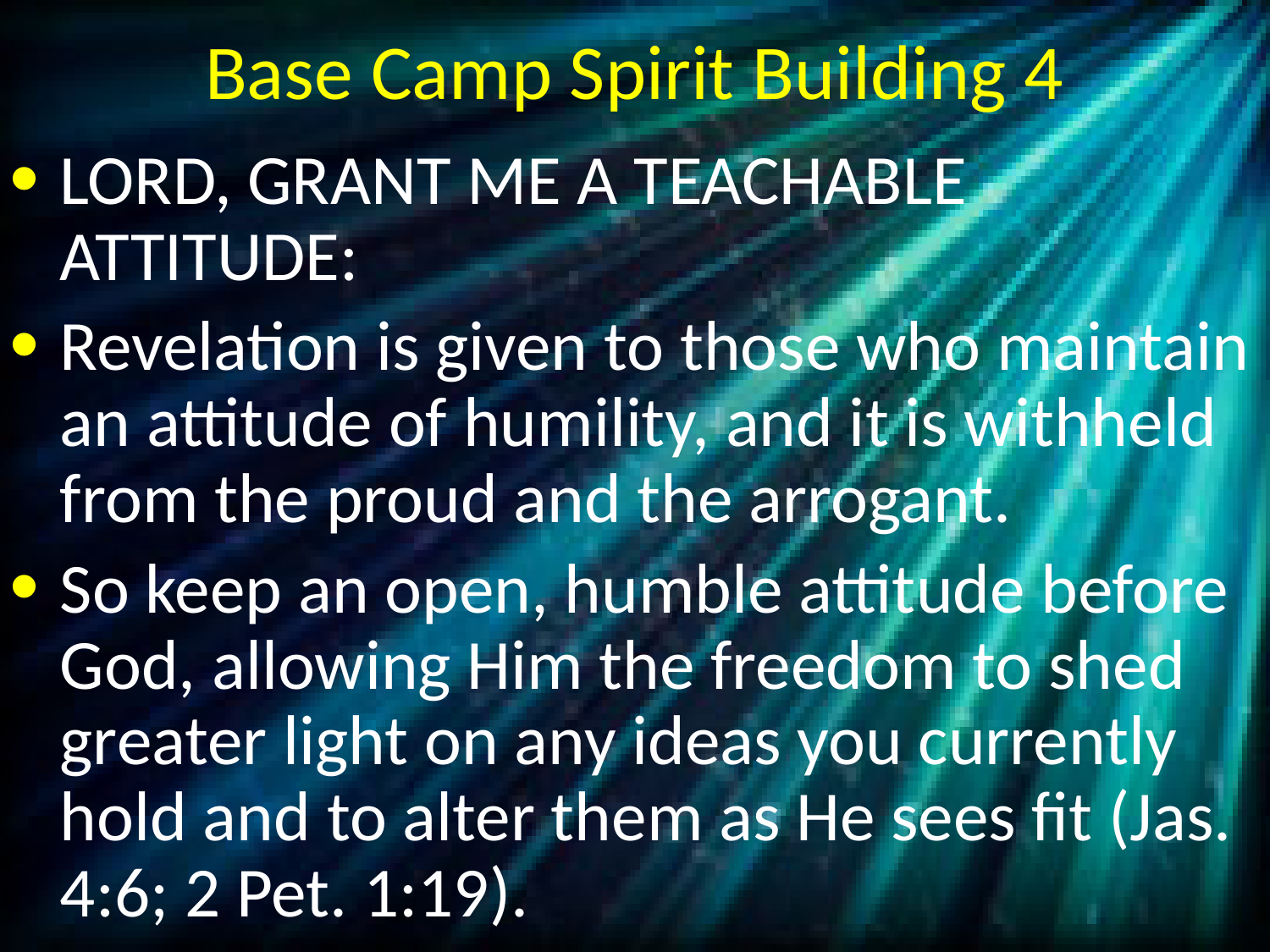

# Base Camp Spirit Building 4
LORD, GRANT ME A TEACHABLE ATTITUDE:
Revelation is given to those who maintain an attitude of humility, and it is withheld from the proud and the arrogant.
So keep an open, humble attitude before God, allowing Him the freedom to shed greater light on any ideas you currently hold and to alter them as He sees fit (Jas. 4:6; 2 Pet. 1:19).